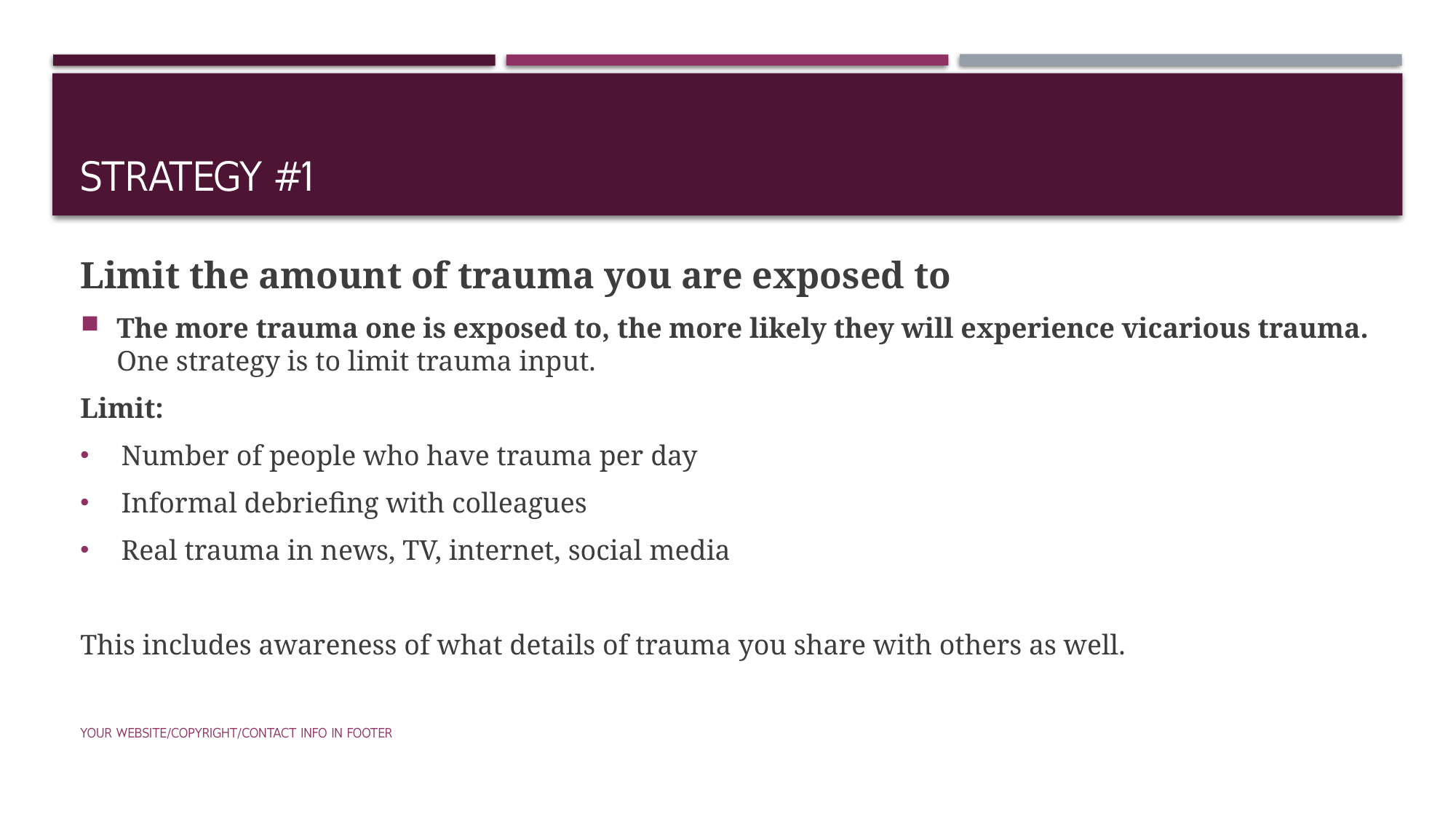

# Strategy #1
Limit the amount of trauma you are exposed to
The more trauma one is exposed to, the more likely they will experience vicarious trauma. One strategy is to limit trauma input.
Limit:
Number of people who have trauma per day
Informal debriefing with colleagues
Real trauma in news, TV, internet, social media

This includes awareness of what details of trauma you share with others as well.

Your Website/Copyright/Contact Info in Footer